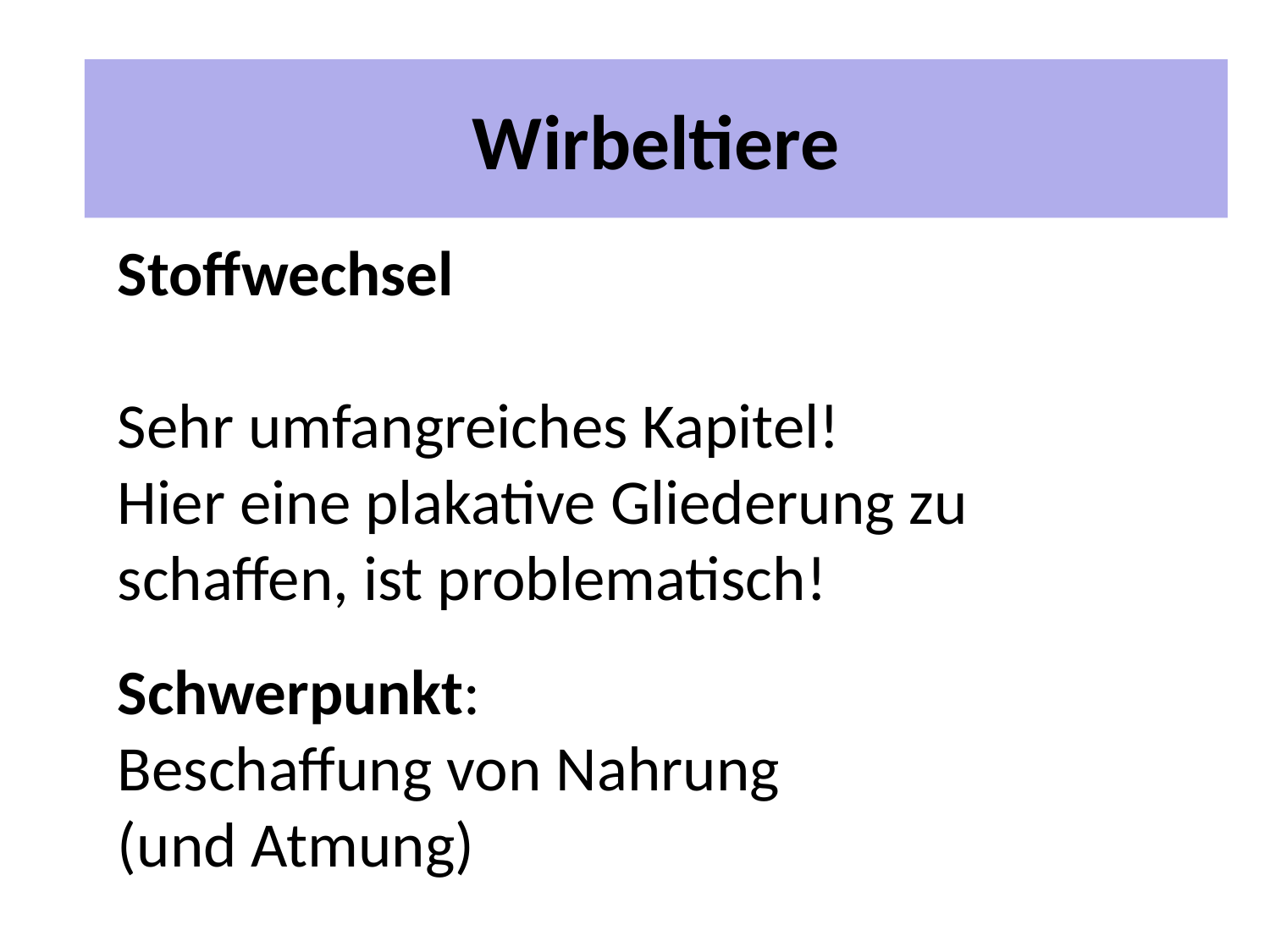

# 2 Unterrichtspläne
Wirbeltiere
Stoffwechsel

Sehr umfangreiches Kapitel!
Hier eine plakative Gliederung zu schaffen, ist problematisch!

Schwerpunkt:
Beschaffung von Nahrung
(und Atmung)